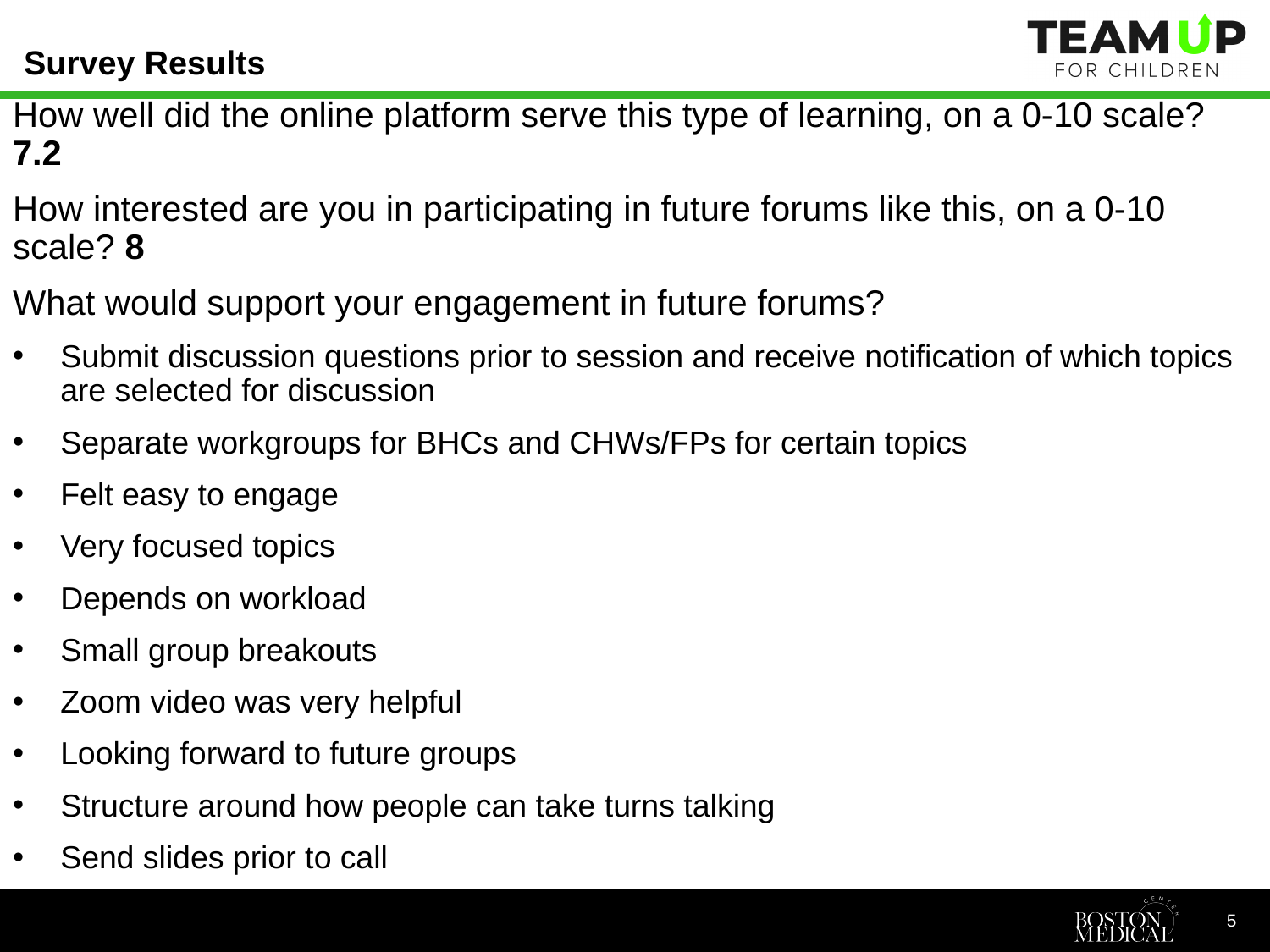

# Survey Results
How well did the online platform serve this type of learning, on a 0-10 scale? 7.2
How interested are you in participating in future forums like this, on a 0-10 scale? 8
What would support your engagement in future forums?
Submit discussion questions prior to session and receive notification of which topics are selected for discussion
Separate workgroups for BHCs and CHWs/FPs for certain topics
Felt easy to engage
Very focused topics
Depends on workload
Small group breakouts
Zoom video was very helpful
Looking forward to future groups
Structure around how people can take turns talking
Send slides prior to call

5